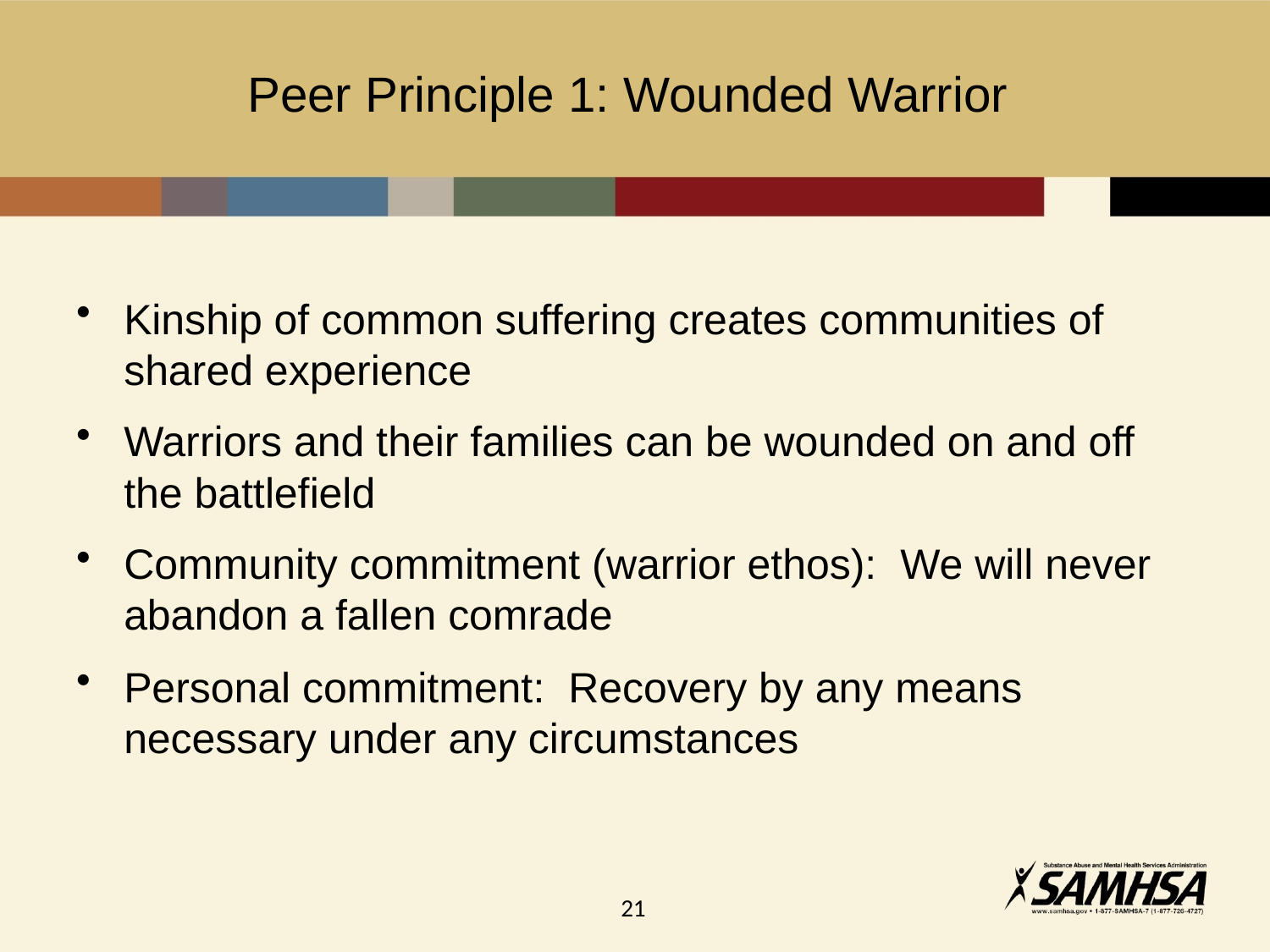

# Peer Principle 1: Wounded Warrior
Kinship of common suffering creates communities of shared experience
Warriors and their families can be wounded on and off the battlefield
Community commitment (warrior ethos):  We will never abandon a fallen comrade
Personal commitment:  Recovery by any means necessary under any circumstances

21